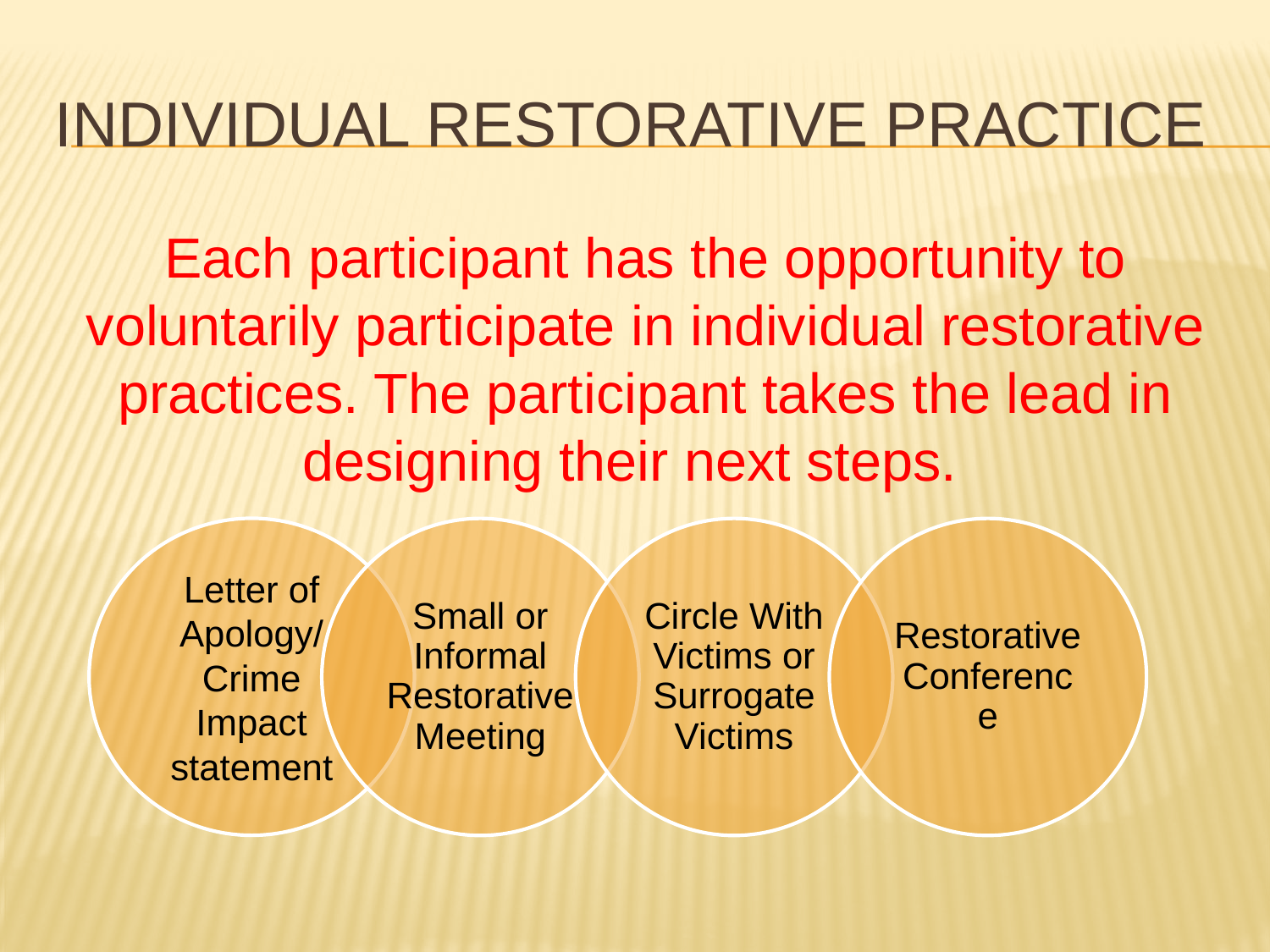

# Individual Restorative practice
Each participant has the opportunity to voluntarily participate in individual restorative practices. The participant takes the lead in designing their next steps.

Letter of Apology/ Crime Impact statement
Small or Informal Restorative Meeting
Circle With Victims or Surrogate Victims
Restorative Conference